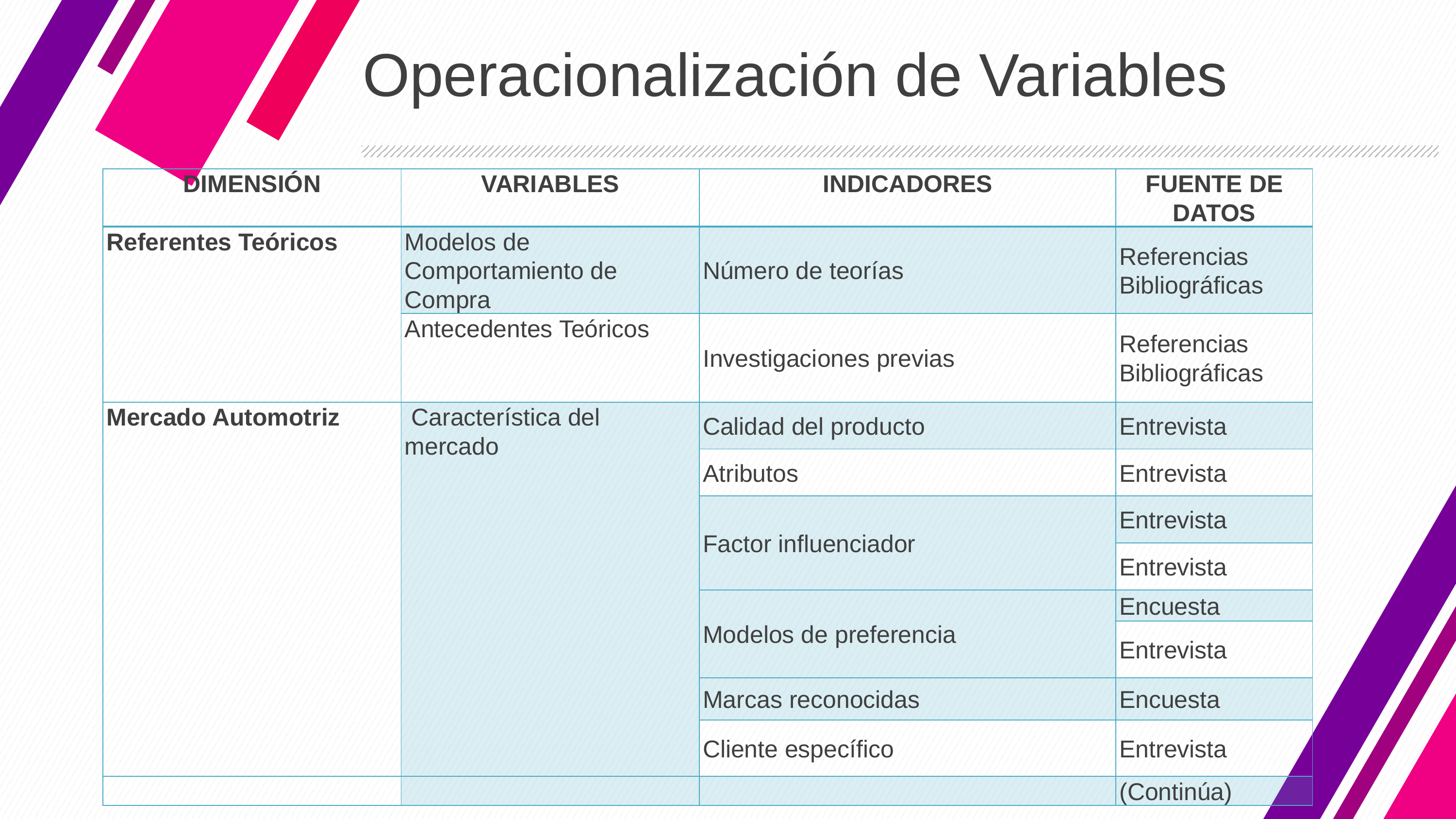

# Operacionalización de Variables
| DIMENSIÓN | VARIABLES | INDICADORES | FUENTE DE DATOS |
| --- | --- | --- | --- |
| Referentes Teóricos | Modelos de Comportamiento de Compra | Número de teorías | Referencias Bibliográficas |
|  | Antecedentes Teóricos | Investigaciones previas | Referencias Bibliográficas |
| Mercado Automotriz | Característica del mercado | Calidad del producto | Entrevista |
|  |  | Atributos | Entrevista |
|  |  | Factor influenciador | Entrevista |
|  |  |  | Entrevista |
|  |  | Modelos de preferencia | Encuesta |
|  |  |  | Entrevista |
|  |  | Marcas reconocidas | Encuesta |
|  |  | Cliente específico | Entrevista |
|  |  |  | (Continúa) |